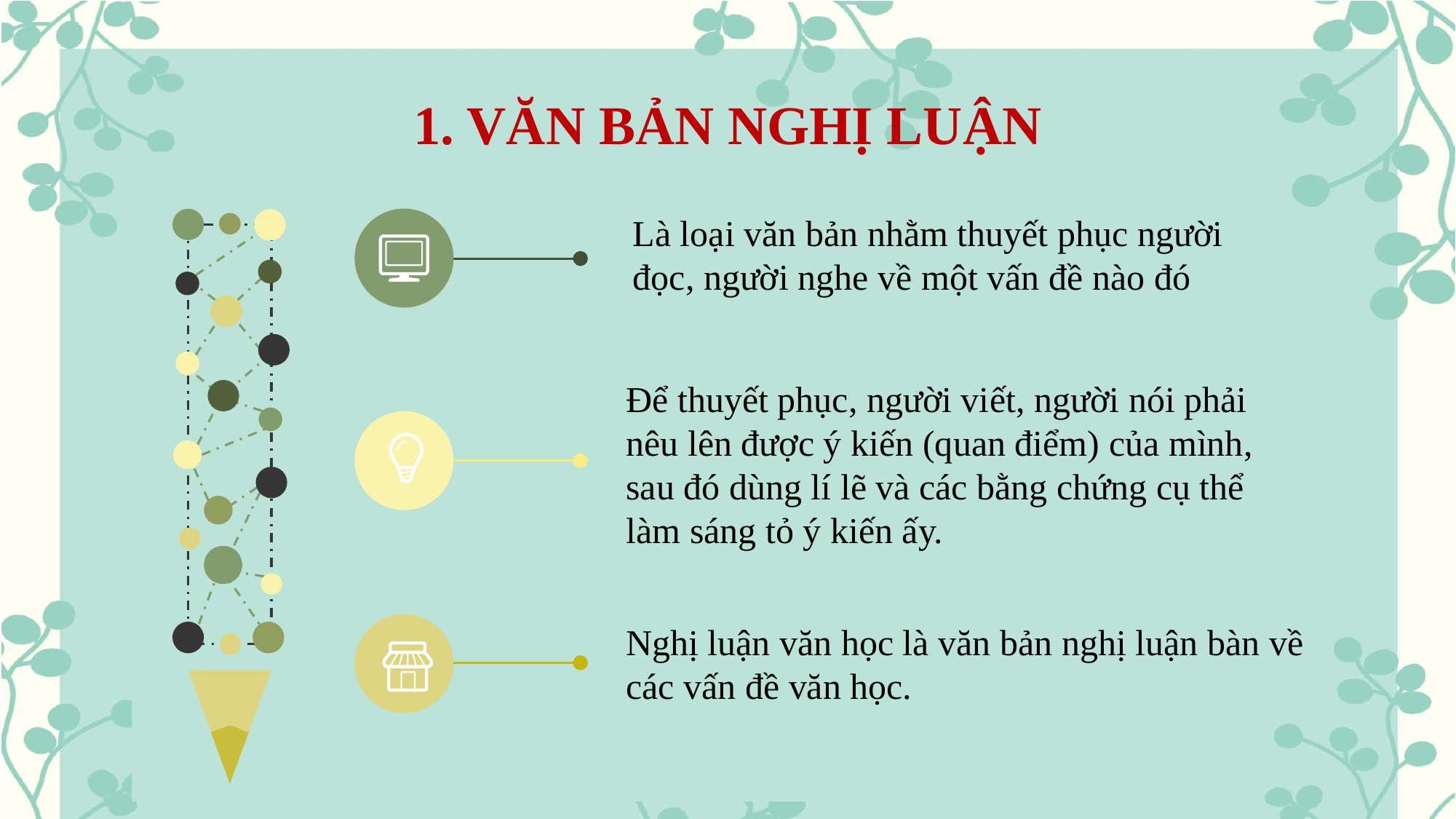

1. VĂN BẢN NGHỊ LUẬN
Là loại văn bản nhằm thuyết phục người đọc, người nghe về một vấn đề nào đó

Để thuyết phục, người viết, người nói phải nêu lên được ý kiến (quan điểm) của mình, sau đó dùng lí lẽ và các bằng chứng cụ thể làm sáng tỏ ý kiến ấy.

Nghị luận văn học là văn bản nghị luận bàn về các vấn đề văn học.